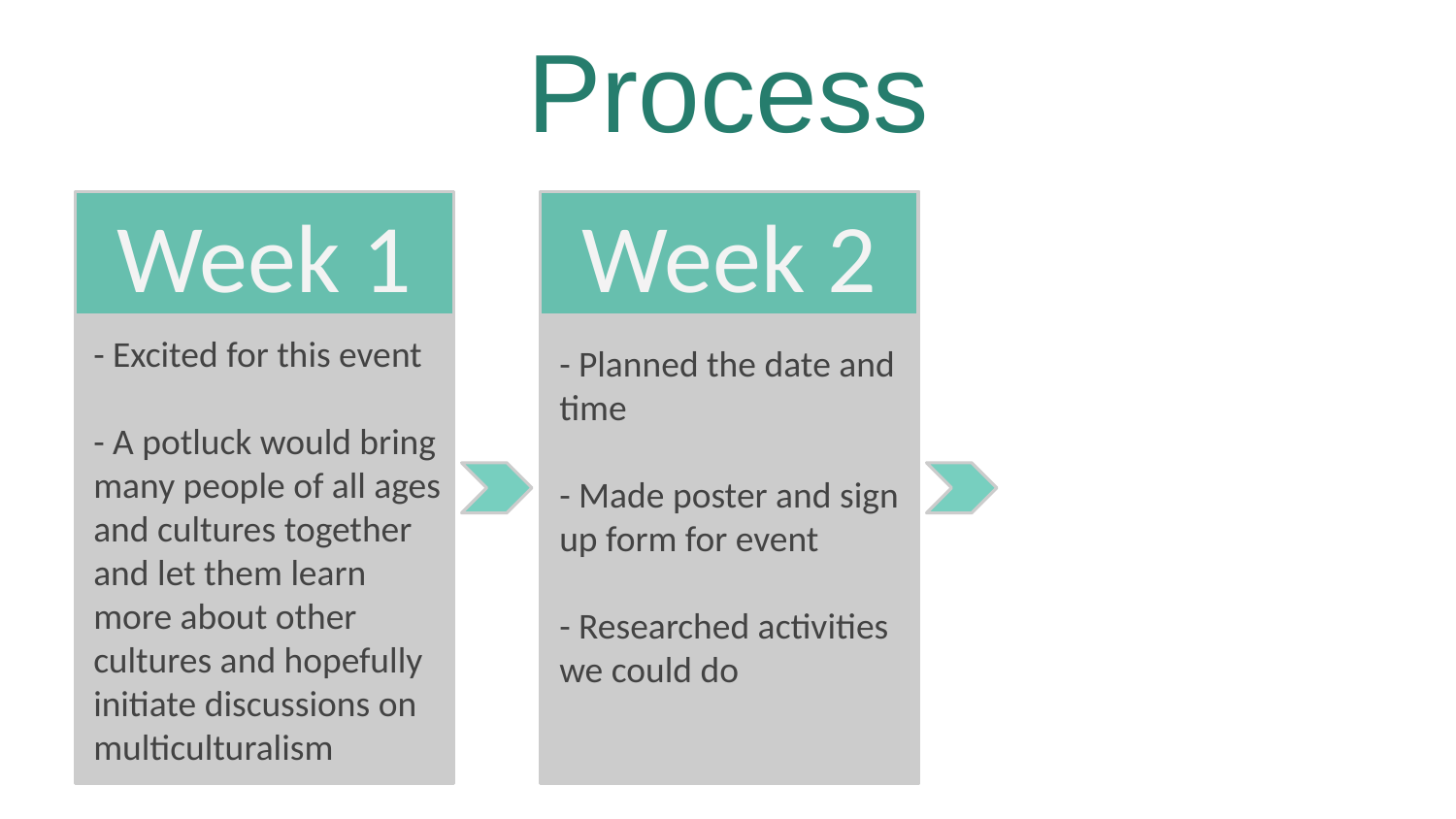

# Process

Week 1
Week 2
- Planned the date and time

- Made poster and sign up form for event

- Researched activities we could do

- Excited for this event

- A potluck would bring many people of all ages and cultures together
and let them learn more about other cultures and hopefully initiate discussions on multiculturalism